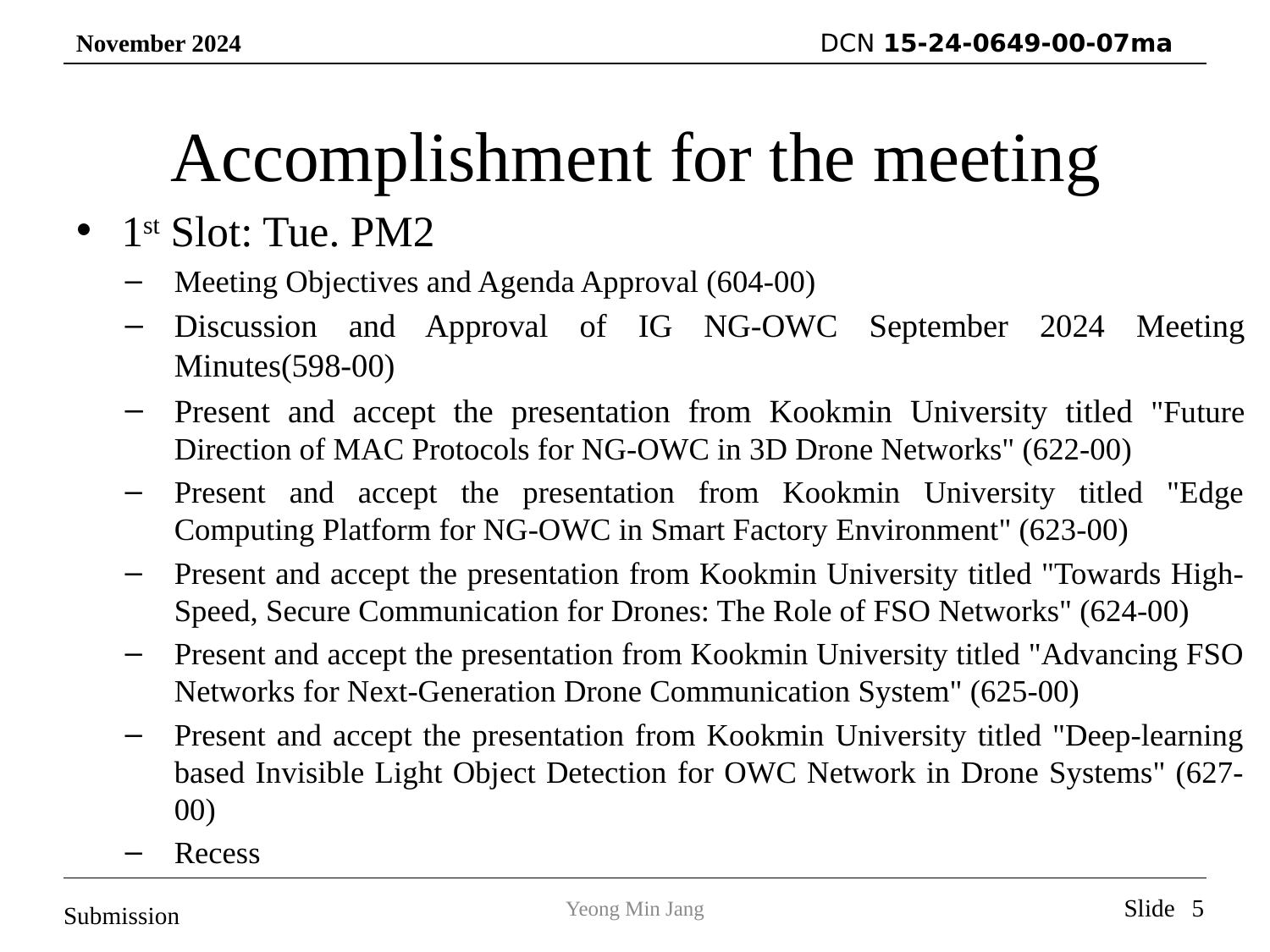

# Accomplishment for the meeting
1st Slot: Tue. PM2
Meeting Objectives and Agenda Approval (604-00)
Discussion and Approval of IG NG-OWC September 2024 Meeting Minutes(598-00)
Present and accept the presentation from Kookmin University titled "Future Direction of MAC Protocols for NG-OWC in 3D Drone Networks" (622-00)
Present and accept the presentation from Kookmin University titled "Edge Computing Platform for NG-OWC in Smart Factory Environment" (623-00)
Present and accept the presentation from Kookmin University titled "Towards High-Speed, Secure Communication for Drones: The Role of FSO Networks" (624-00)
Present and accept the presentation from Kookmin University titled "Advancing FSO Networks for Next-Generation Drone Communication System" (625-00)
Present and accept the presentation from Kookmin University titled "Deep-learning based Invisible Light Object Detection for OWC Network in Drone Systems" (627-00)
Recess